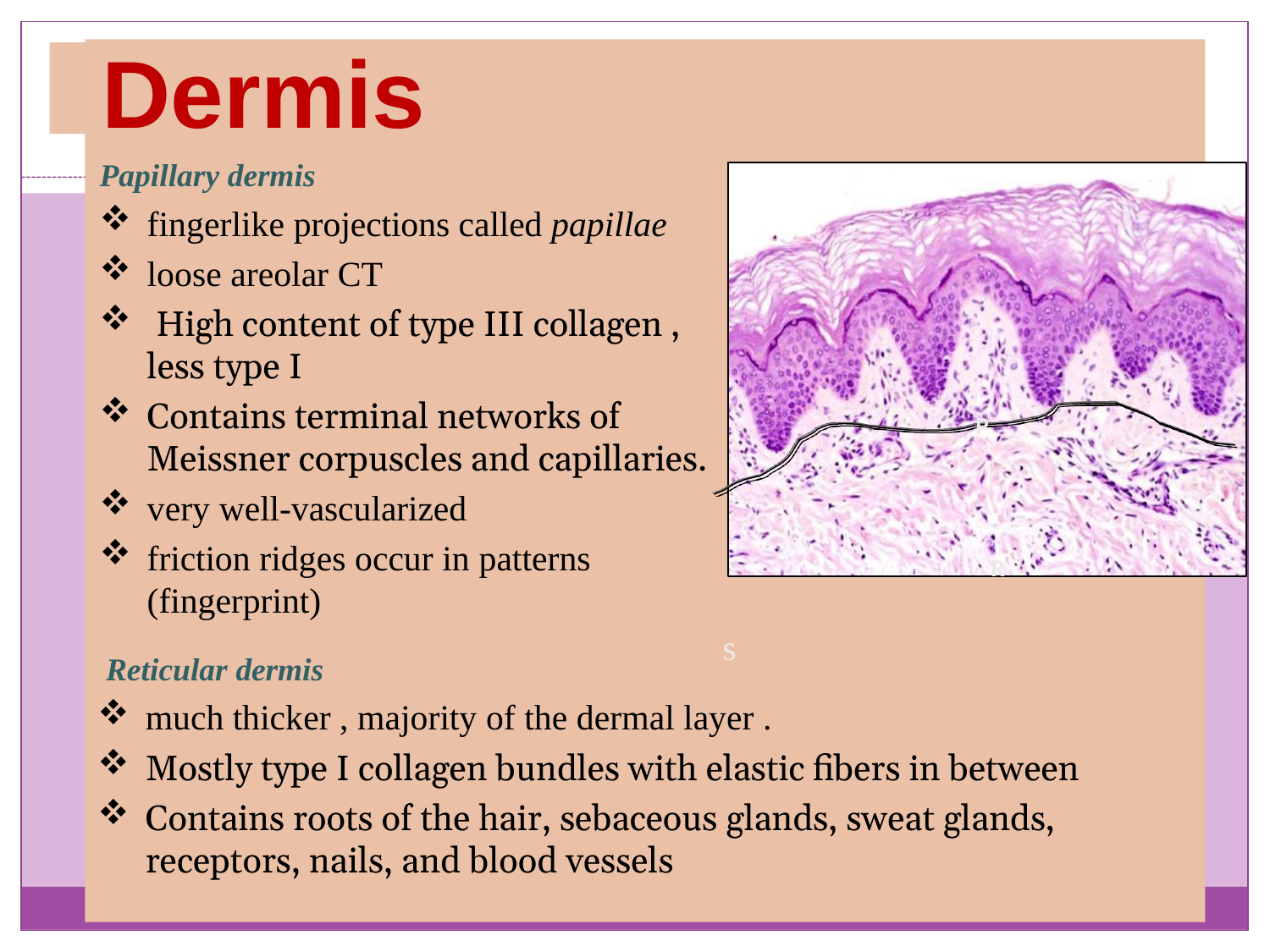

# Dermis
Papillary dermis
fingerlike projections called papillae
loose areolar CT
 High content of type III collagen , less type I
Contains terminal networks of Meissner corpuscles and capillaries.
very well-vascularized
friction ridges occur in patterns  (fingerprint)

P
R
s
 Reticular dermis
much thicker , majority of the dermal layer .
Mostly type I collagen bundles with elastic fibers in between
Contains roots of the hair, sebaceous glands, sweat glands, receptors, nails, and blood vessels